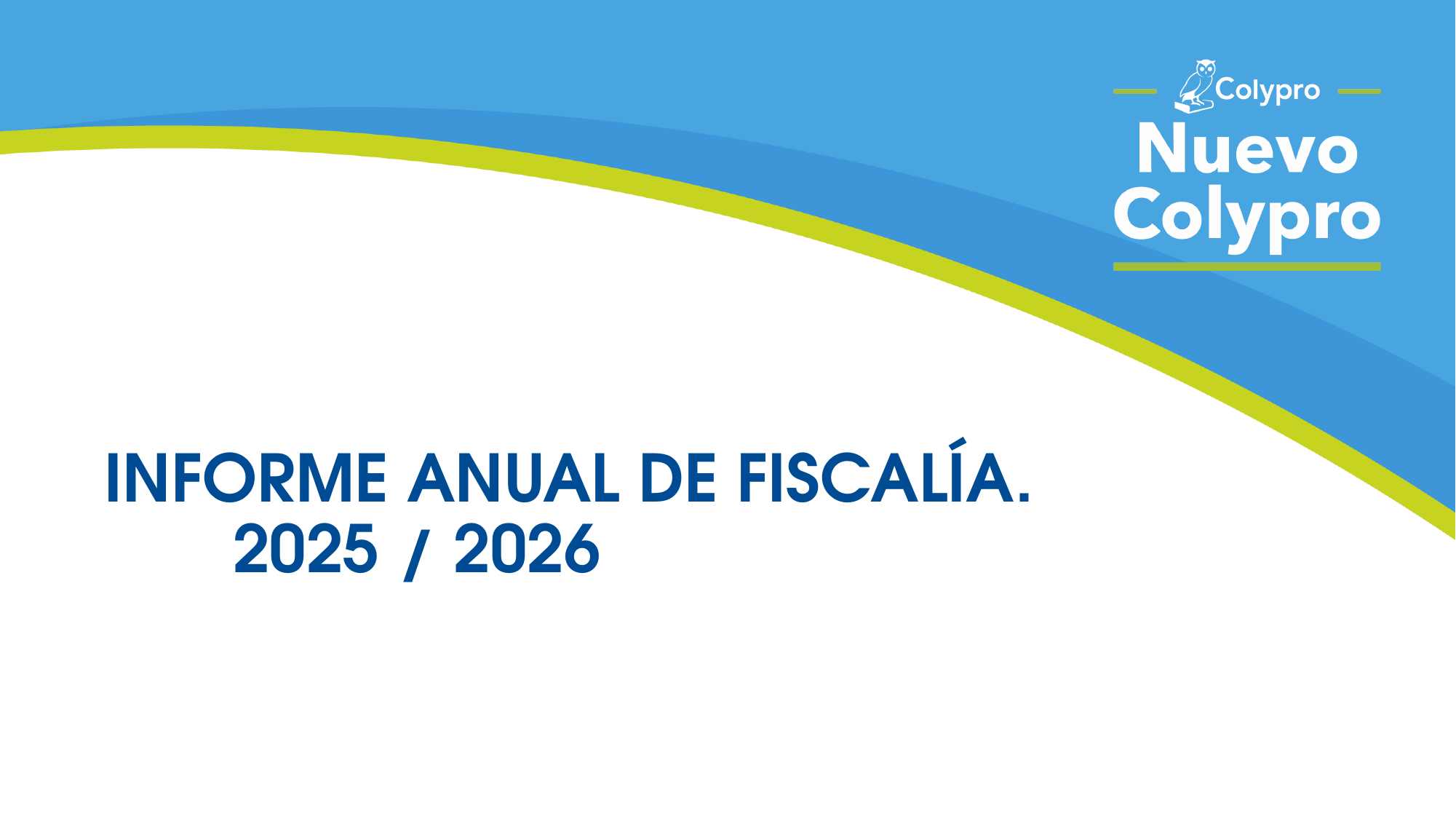

# INFORME ANUAL DE FISCALÍA. 2025 / 2026